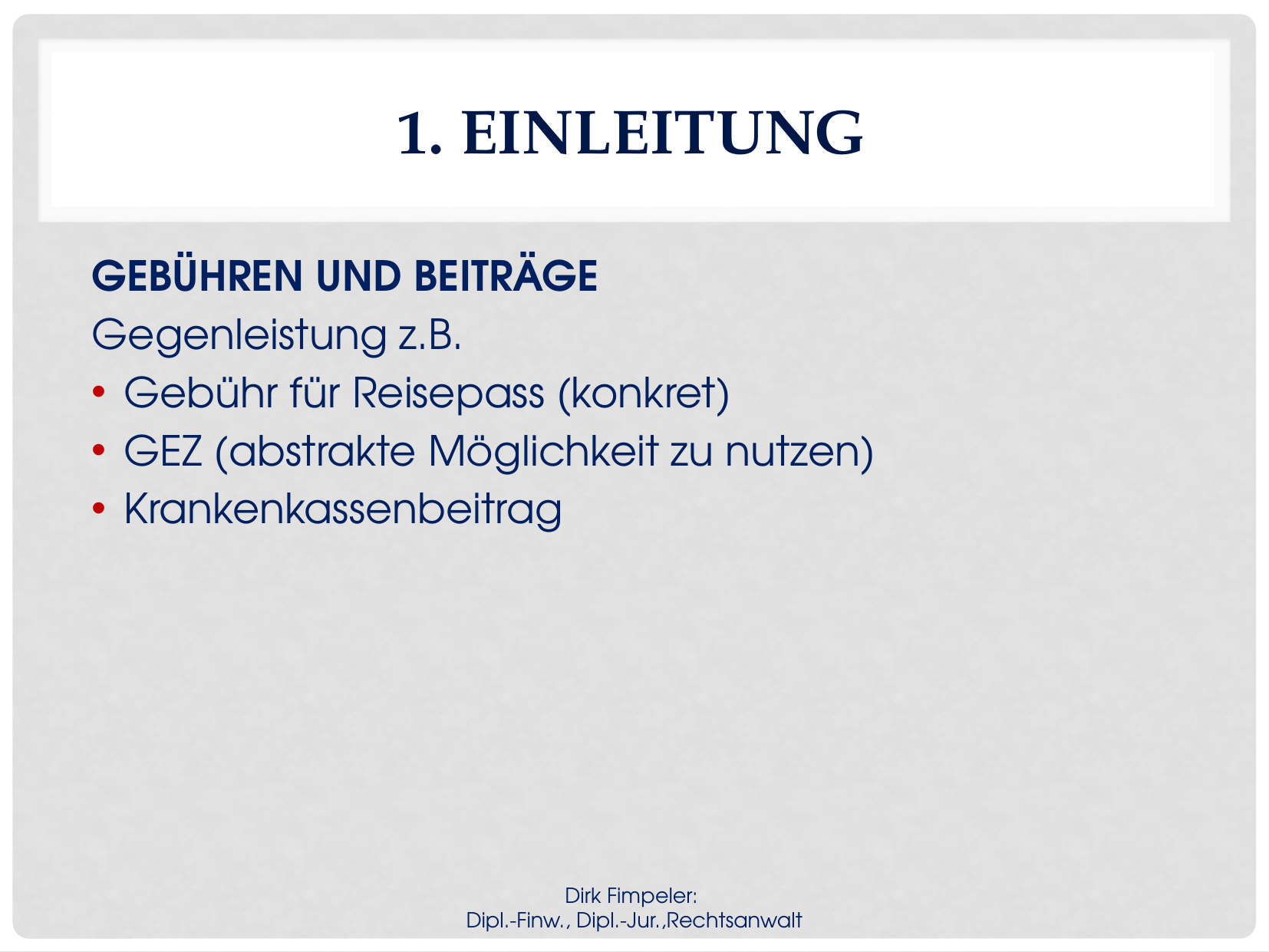

# 1. Einleitung
Gebühren und Beiträge
Gegenleistung z.B.
Gebühr für Reisepass (konkret)
GEZ (abstrakte Möglichkeit zu nutzen)
Krankenkassenbeitrag
Dirk Fimpeler:
Dipl.-Finw., Dipl.-Jur.,Rechtsanwalt